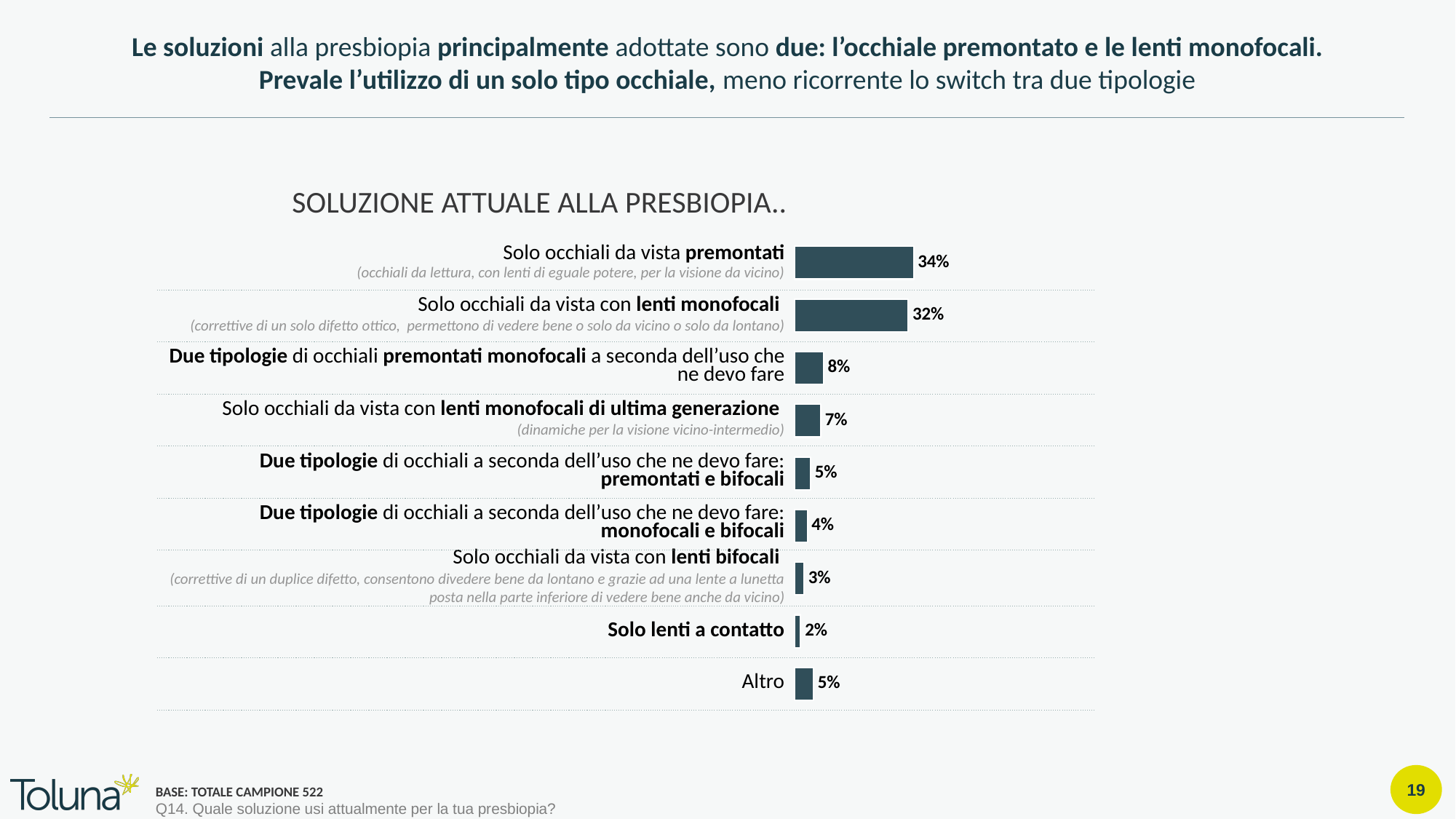

Le soluzioni alla presbiopia principalmente adottate sono due: l’occhiale premontato e le lenti monofocali.
Prevale l’utilizzo di un solo tipo occhiale, meno ricorrente lo switch tra due tipologie
SOLUZIONE ATTUALE ALLA PRESBIOPIA..

### Chart

| Category | TOT |
|---|---|
| Solo occhiali da vista premontati (occhiali da lettura, con lenti di eguale potere, per la visione da vicino) | 0.33909999999999996 |
| Solo occhiali da vista con lenti monofocali (correttive di un solo difetto ottico,  permettono di vedere bene o solo da vicino o solo da lontano) | 0.32380000000000003 |
| Due tipologie di occhiali premontati monofocali a seconda dell’uso che ne devo fare | 0.0824 |
| Solo occhiali da vista con lenti monofocali di ultima generazione (dinamiche per la visione vicino-intermedio) | 0.0747 |
| Due tipologie di occhiali a seconda dell’uso che ne devo fare: premontati e bifocali | 0.046 |
| Due tipologie di occhiali a seconda dell’uso che ne devo fare: monofocali e bifocali | 0.0364 |
| Solo occhiali da vista con lenti bifocali (correttive di un duplice difetto, consentono divedere bene da lontano e grazie ad una lente a lunetta posta nella parte inferiore di vedere bene anche da vicino) | 0.0268 |
| Solo lenti a contatto | 0.0172 |
| Altro | 0.0536 |
| Solo occhiali da vista premontati (occhiali da lettura, con lenti di eguale potere, per la visione da vicino) |  |
| --- | --- |
| Solo occhiali da vista con lenti monofocali (correttive di un solo difetto ottico, permettono di vedere bene o solo da vicino o solo da lontano) |  |
| Due tipologie di occhiali premontati monofocali a seconda dell’uso che ne devo fare |  |
| Solo occhiali da vista con lenti monofocali di ultima generazione (dinamiche per la visione vicino-intermedio) |  |
| Due tipologie di occhiali a seconda dell’uso che ne devo fare: premontati e bifocali |  |
| Due tipologie di occhiali a seconda dell’uso che ne devo fare: monofocali e bifocali |  |
| Solo occhiali da vista con lenti bifocali (correttive di un duplice difetto, consentono divedere bene da lontano e grazie ad una lente a lunetta posta nella parte inferiore di vedere bene anche da vicino) |  |
| Solo lenti a contatto |  |
| Altro |  |
BASE: TOTALE CAMPIONE 522
Q14. Quale soluzione usi attualmente per la tua presbiopia?